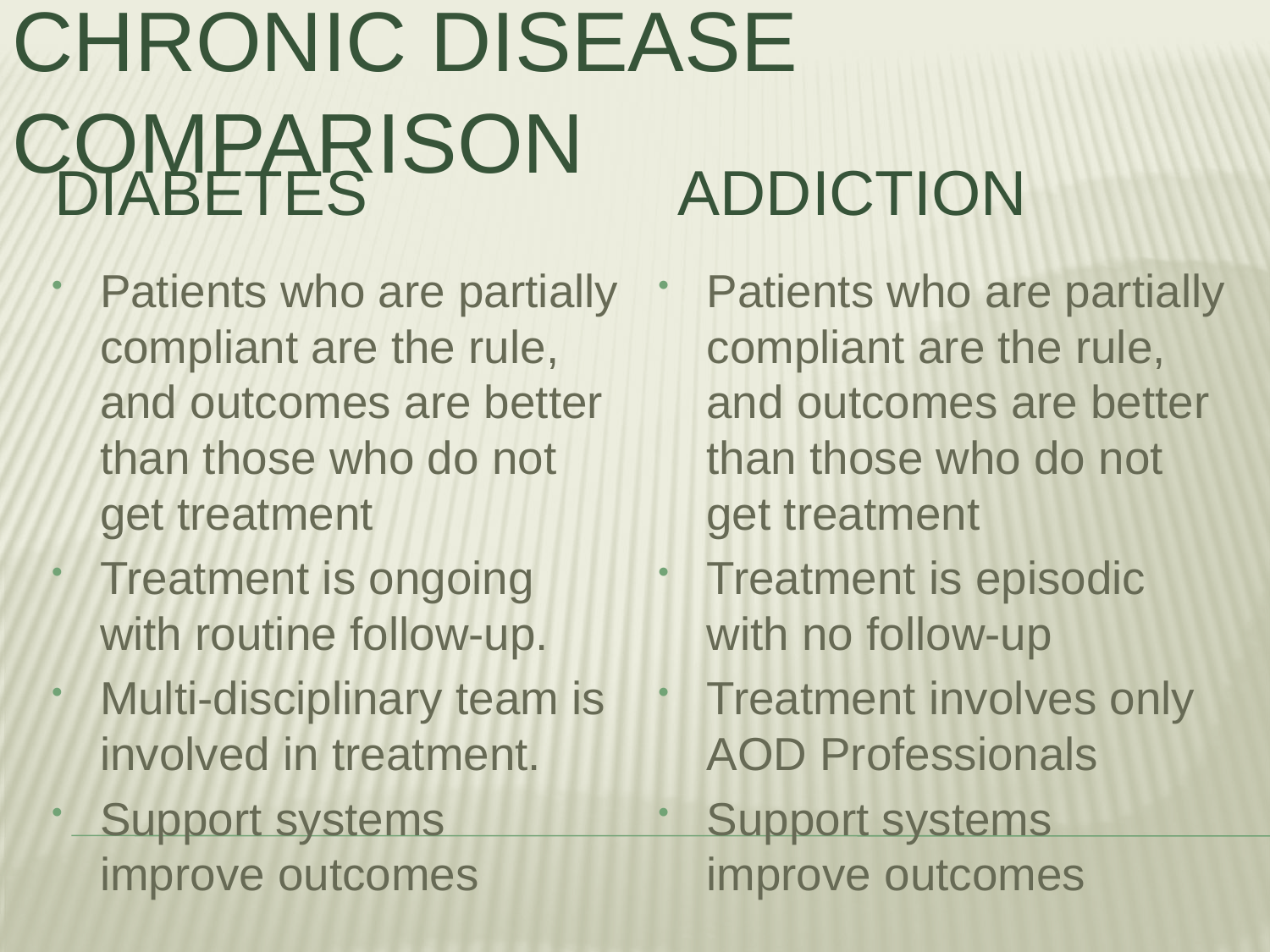

# Chronic Disease Comparison
Addiction

Diabetes
Patients who are partially compliant are the rule, and outcomes are better than those who do not get treatment
Treatment is episodic with no follow-up
Treatment involves only AOD Professionals
Support systems improve outcomes

Patients who are partially compliant are the rule, and outcomes are better than those who do not get treatment
Treatment is ongoing with routine follow-up.
Multi-disciplinary team is involved in treatment.
Support systems improve outcomes